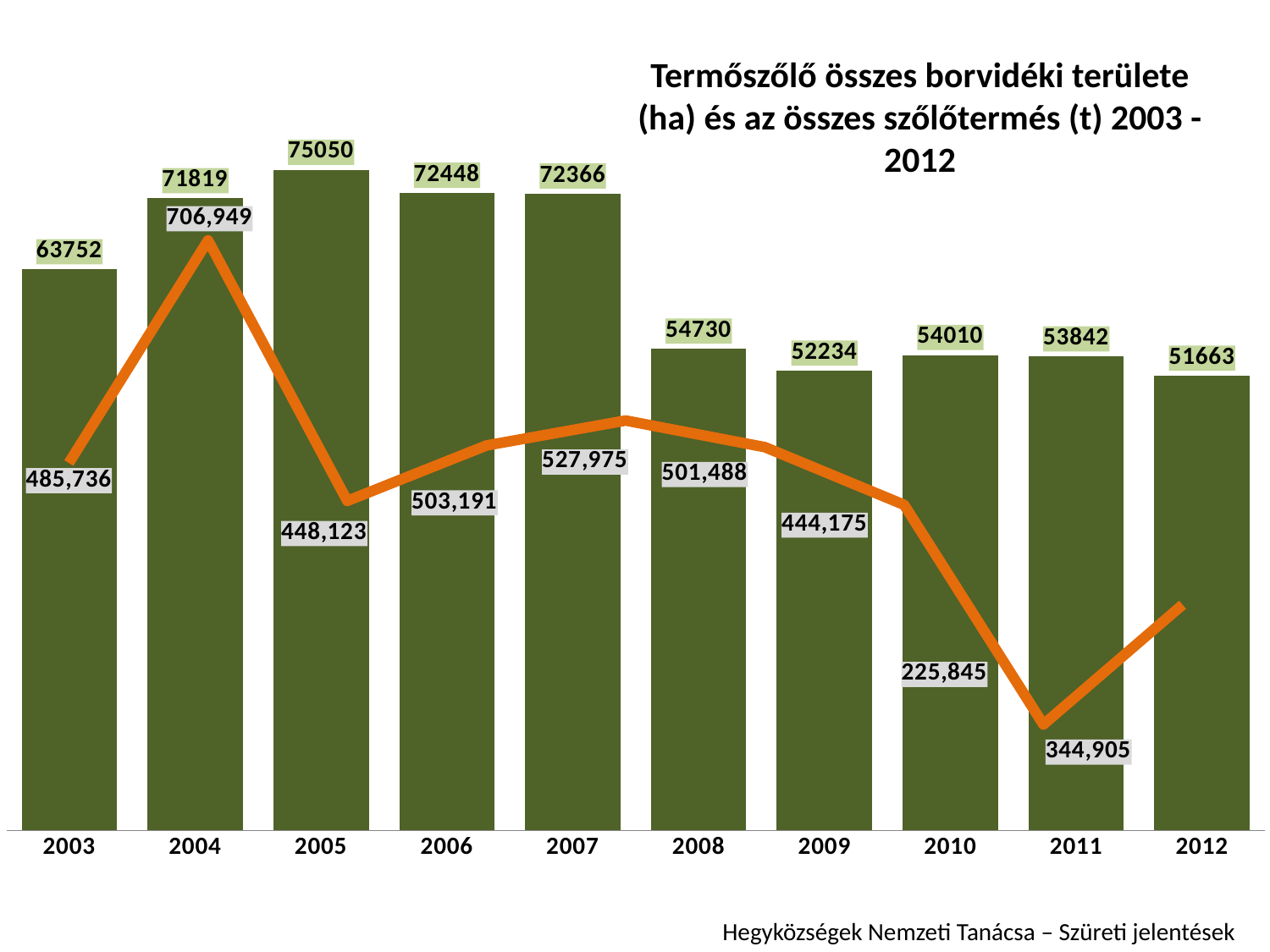

Termőszőlő összes borvidéki területe (ha) és az összes szőlőtermés (t) 2003 - 2012

### Chart

| Category |  |
|---|---|
| 2003 | 485736.0 |
| 2004 | 706949.0 |
| 2005 | 448123.0 |
| 2006 | 503191.0 |
| 2007 | 527975.0 |
| 2008 | 501488.0 |
| 2009 | 444175.0 |
| 2010 | 225845.0 |
| 2011 | 344905.0 |

### Chart

| Category |  |
|---|---|
| 2003 | 63751.6825 |
| 2004 | 71818.6554000001 |
| 2005 | 75050.3355 |
| 2006 | 72448.0 |
| 2007 | 72366.0 |
| 2008 | 54730.0 |
| 2009 | 52234.0 |
| 2010 | 54010.0 |
| 2011 | 53842.2 |
| 2012 | 51662.96 |
Hegyközségek Nemzeti Tanácsa – Szüreti jelentések